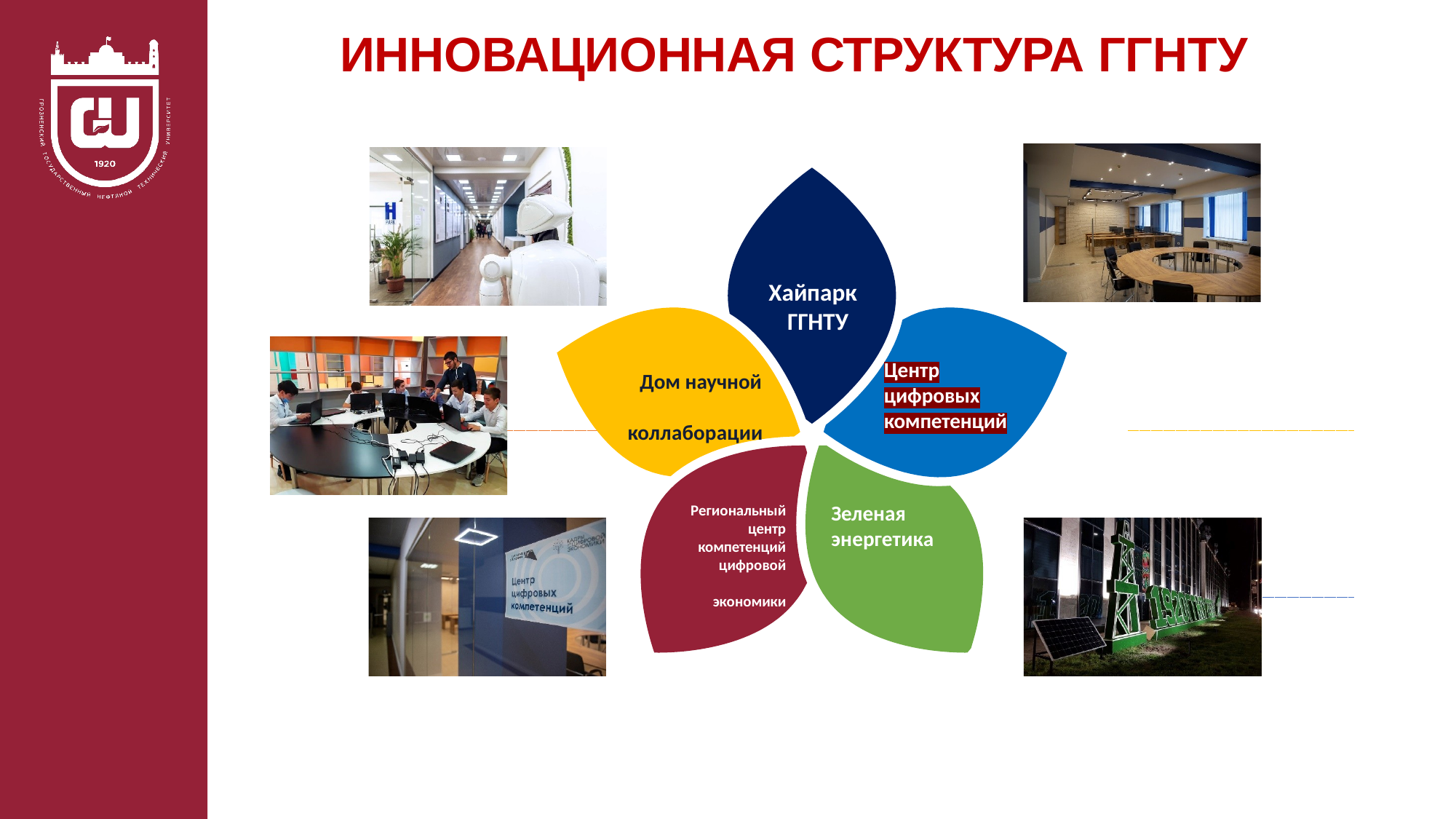

# ИННОВАЦИОННАЯ СТРУКТУРА ГГНТУ

Хайпарк  ГГНТУ

Центр цифровых компетенций
Дом научной  коллаборации

Зеленая  энергетика
Региональный  центр компетенций
цифровой  экономики